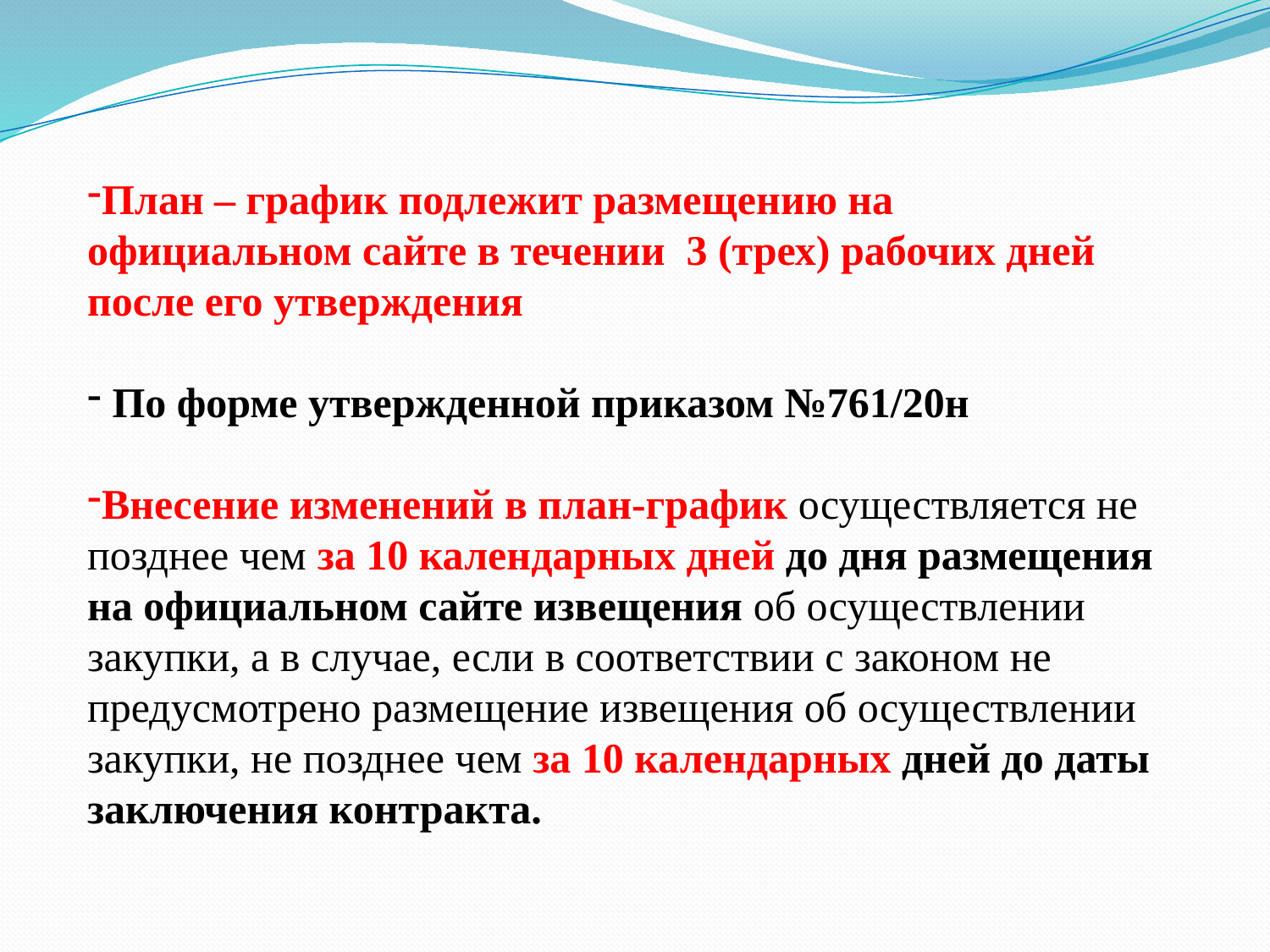

План – график подлежит размещению на  официальном сайте в течении  3 (трех) рабочих дней после его утверждения

 По форме утвержденной приказом №761/20н

Внесение изменений в план-график осуществляется не позднее чем за 10 календарных дней до дня размещения на официальном сайте извещения об осуществлении закупки, а в случае, если в соответствии с законом не предусмотрено размещение извещения об осуществлении закупки, не позднее чем за 10 календарных дней до даты заключения контракта.